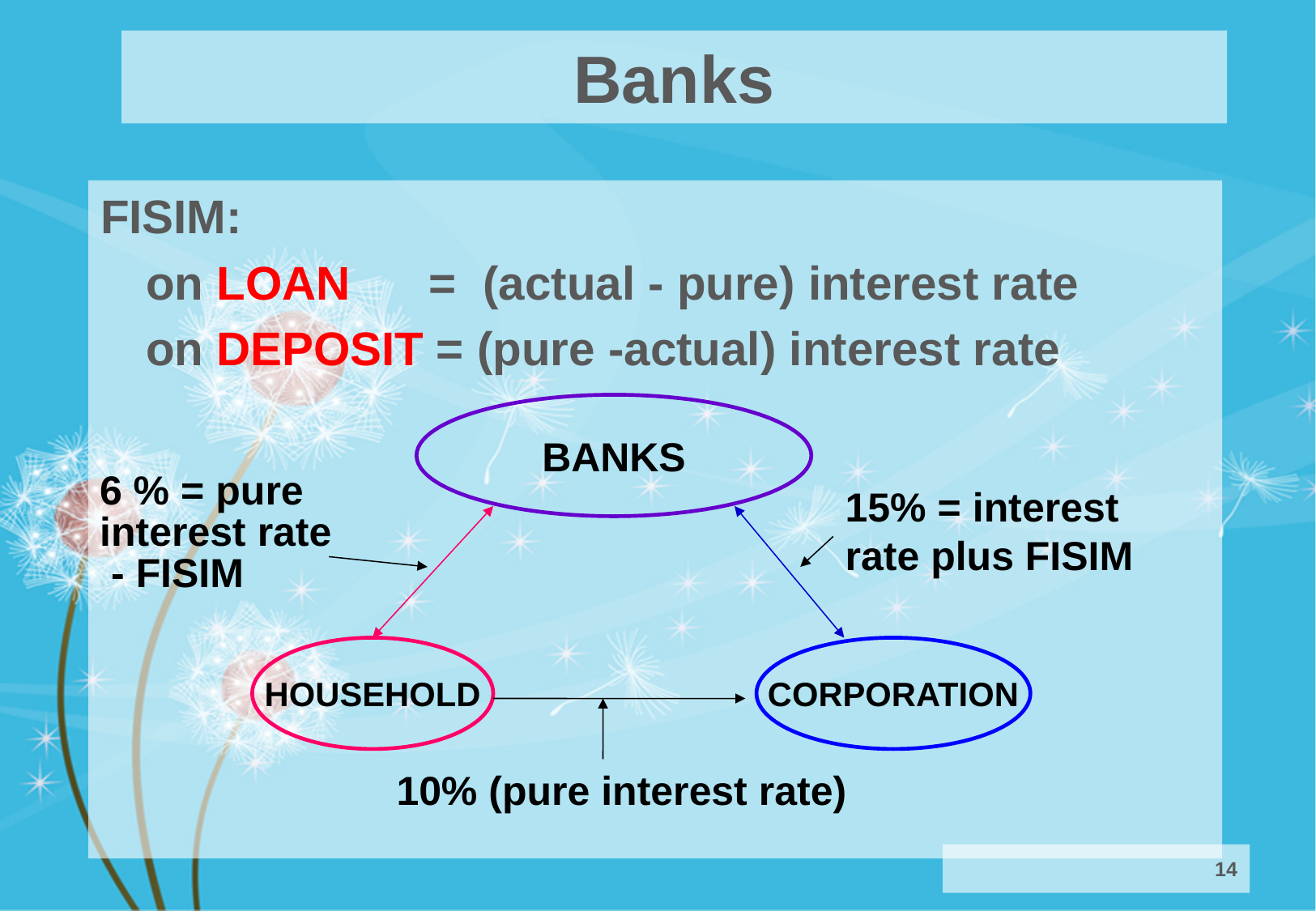

# Banks
FISIM:
	on LOAN      =  (actual - pure) interest rate
	on DEPOSIT = (pure -actual) interest rate

BANKS
6 % = pure interest rate     - FISIM
15% = interest rate plus FISIM

HOUSEHOLD
CORPORATION

10% (pure interest rate)
14